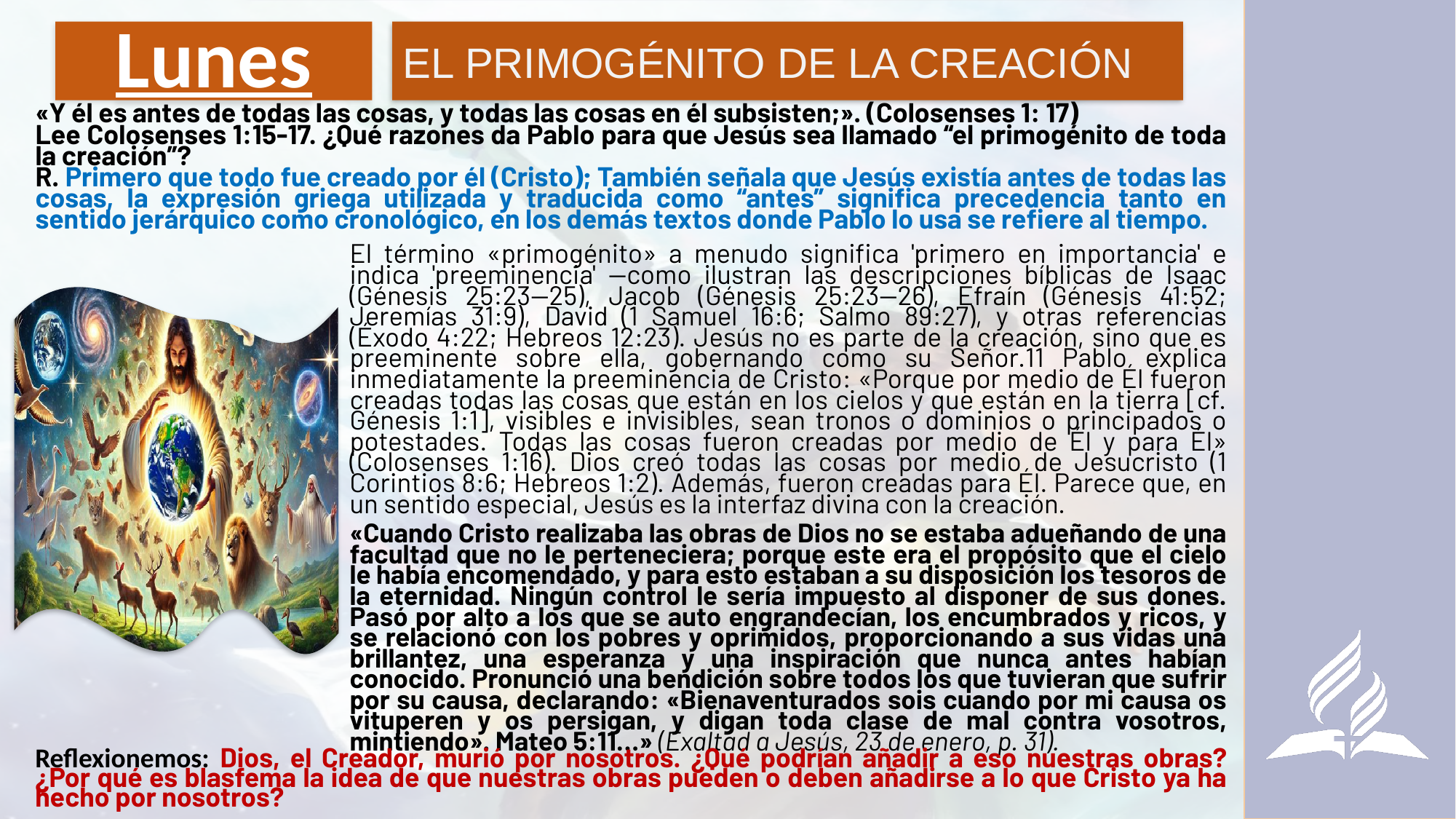

# Lunes
EL PRIMOGÉNITO DE LA CREACIÓN
«Y él es antes de todas las cosas, y todas las cosas en él subsisten;». (Colosenses 1: 17)
Lee Colosenses 1:15-17. ¿Qué razones da Pablo para que Jesús sea llamado “el primogénito de toda la creación”?
R. Primero que todo fue creado por él (Cristo); También señala que Jesús existía antes de todas las cosas, la expresión griega utilizada y traducida como “antes” significa precedencia tanto en sentido jerárquico como cronológico, en los demás textos donde Pablo lo usa se refiere al tiempo.
El término «primogénito» a menudo significa 'primero en importancia' e indica 'preeminencia' —como ilustran las descripciones bíblicas de Isaac (Génesis 25:23—25), Jacob (Génesis 25:23—26), Efraín (Génesis 41:52; Jeremías 31:9), David (1 Samuel 16:6; Salmo 89:27), y otras referencias (Éxodo 4:22; Hebreos 12:23). Jesús no es parte de la creación, sino que es preeminente sobre ella, gobernando como su Señor.11 Pablo explica inmediatamente la preeminencia de Cristo: «Porque por medio de Él fueron creadas todas las cosas que están en los cielos y que están en la tierra [cf. Génesis 1:1], visibles e invisibles, sean tronos o dominios o principados o potestades. Todas las cosas fueron creadas por medio de Él y para Él» (Colosenses 1:16). Dios creó todas las cosas por medio de Jesucristo (1 Corintios 8:6; Hebreos 1:2). Además, fueron creadas para Él. Parece que, en un sentido especial, Jesús es la interfaz divina con la creación.
«Cuando Cristo realizaba las obras de Dios no se estaba adueñando de una facultad que no le perteneciera; porque este era el propósito que el cielo le había encomendado, y para esto estaban a su disposición los tesoros de la eternidad. Ningún control le sería impuesto al disponer de sus dones. Pasó por alto a los que se auto engrandecían, los encumbrados y ricos, y se relacionó con los pobres y oprimidos, proporcionando a sus vidas una brillantez, una esperanza y una inspiración que nunca antes habían conocido. Pronunció una bendición sobre todos los que tuvieran que sufrir por su causa, declarando: «Bienaventurados sois cuando por mi causa os vituperen y os persigan, y digan toda clase de mal contra vosotros, mintiendo». Mateo 5:11…» (Exaltad a Jesús, 23 de enero, p. 31).

Reflexionemos: Dios, el Creador, murió por nosotros. ¿Qué podrían añadir a eso nuestras obras? ¿Por qué es blasfema la idea de que nuestras obras pueden o deben añadirse a lo que Cristo ya ha hecho por nosotros?